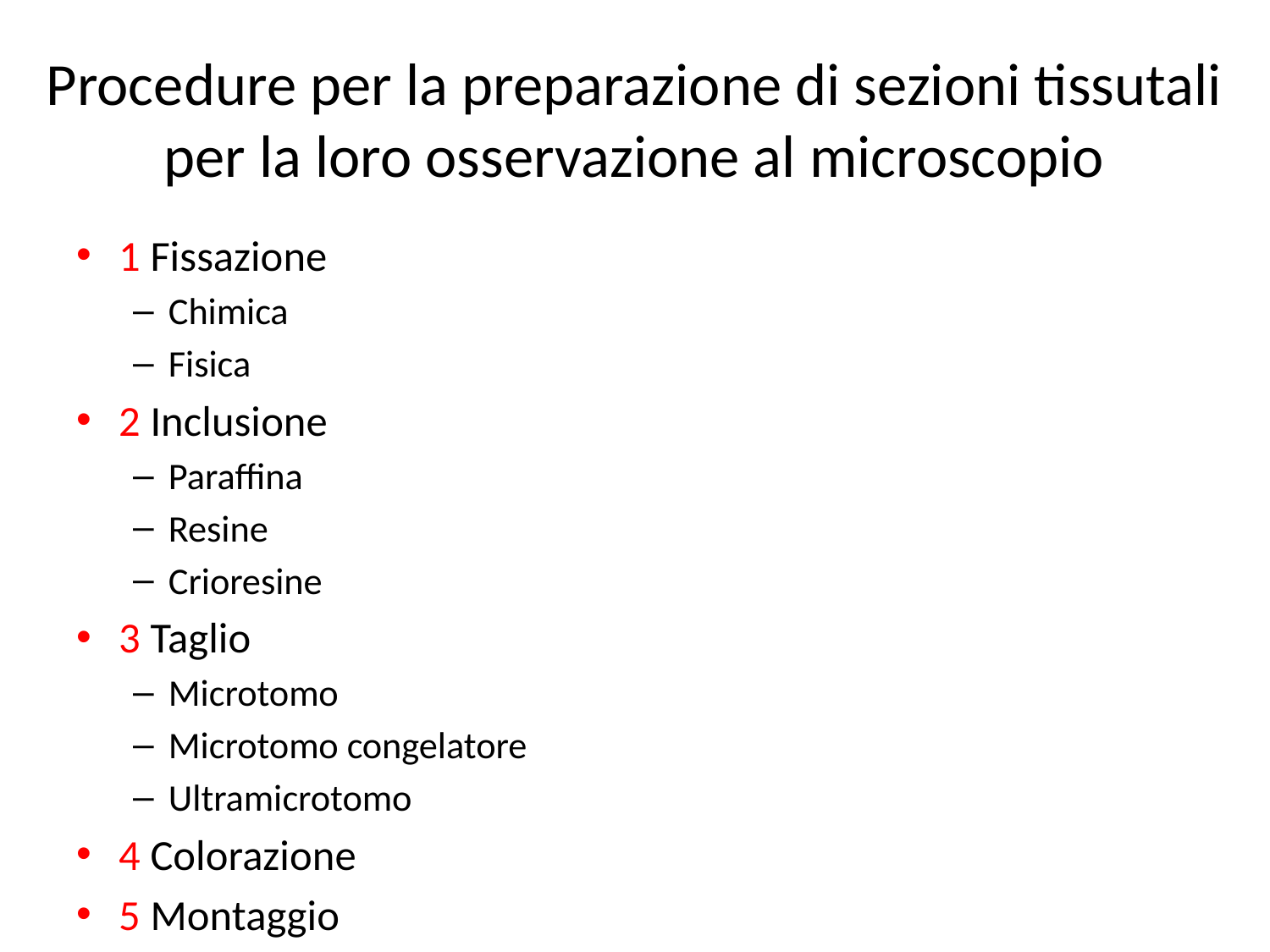

# Procedure per la preparazione di sezioni tissutali per la loro osservazione al microscopio
1 Fissazione
Chimica
Fisica
2 Inclusione
Paraffina
Resine
Crioresine
3 Taglio
Microtomo
Microtomo congelatore
Ultramicrotomo
4 Colorazione
5 Montaggio